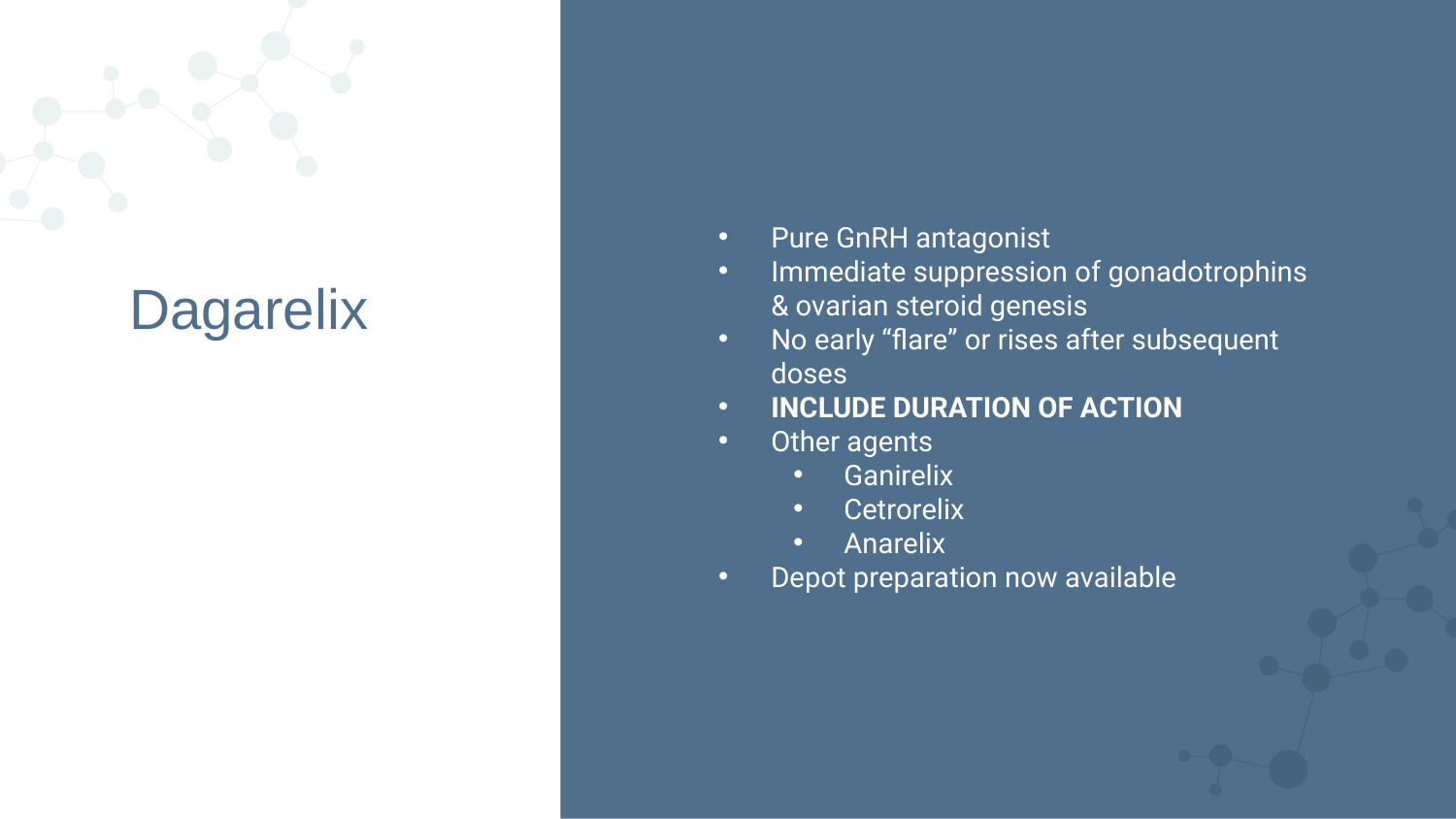

Pure GnRH antagonist
Immediate suppression of gonadotrophins & ovarian steroid genesis
No early “flare” or rises after subsequent doses
INCLUDE DURATION OF ACTION
Other agents
Ganirelix
Cetrorelix
Anarelix
Depot preparation now available
# Dagarelix